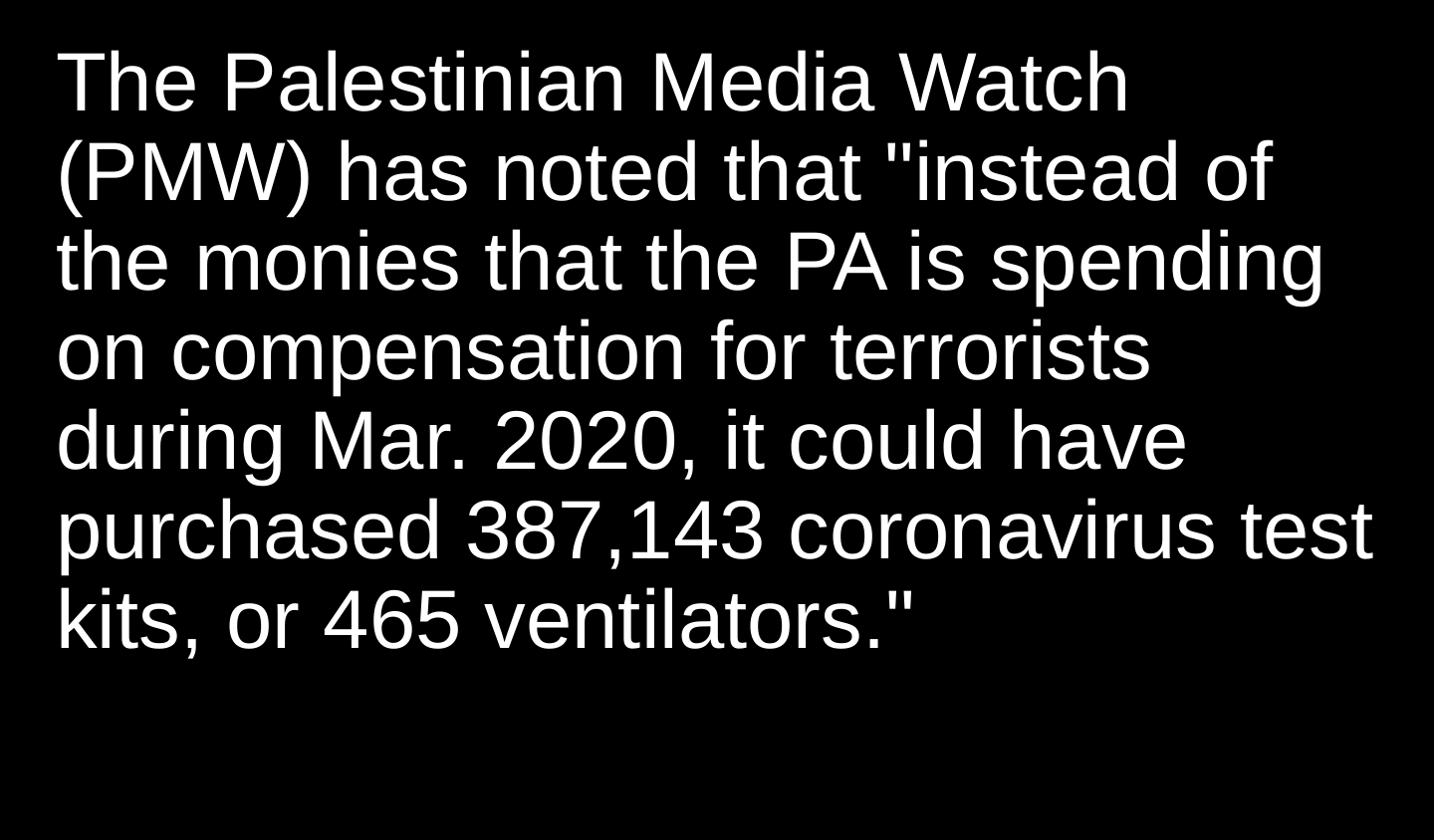

The Palestinian Media Watch (PMW) has noted that "instead of the monies that the PA is spending on compensation for terrorists during Mar. 2020, it could have purchased 387,143 coronavirus test kits, or 465 ventilators."